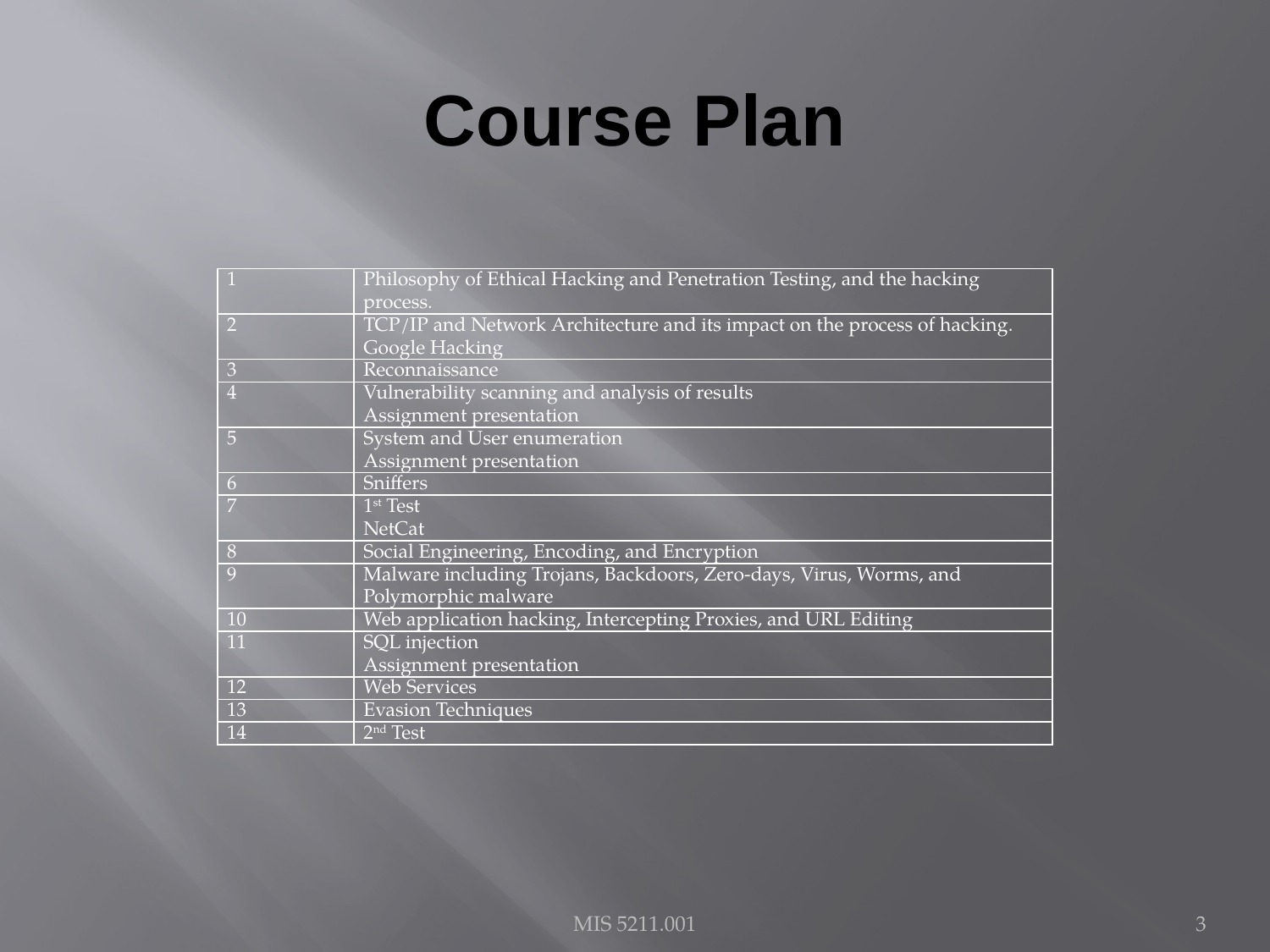

# Course Plan
| 1 | Philosophy of Ethical Hacking and Penetration Testing, and the hacking process. |
| --- | --- |
| 2 | TCP/IP and Network Architecture and its impact on the process of hacking. Google Hacking |
| 3 | Reconnaissance |
| 4 | Vulnerability scanning and analysis of results Assignment presentation |
| 5 | System and User enumeration Assignment presentation |
| 6 | Sniffers |
| 7 | 1st Test NetCat |
| 8 | Social Engineering, Encoding, and Encryption |
| 9 | Malware including Trojans, Backdoors, Zero-days, Virus, Worms, and Polymorphic malware |
| 10 | Web application hacking, Intercepting Proxies, and URL Editing |
| 11 | SQL injection Assignment presentation |
| 12 | Web Services |
| 13 | Evasion Techniques |
| 14 | 2nd Test |
MIS 5211.001
3